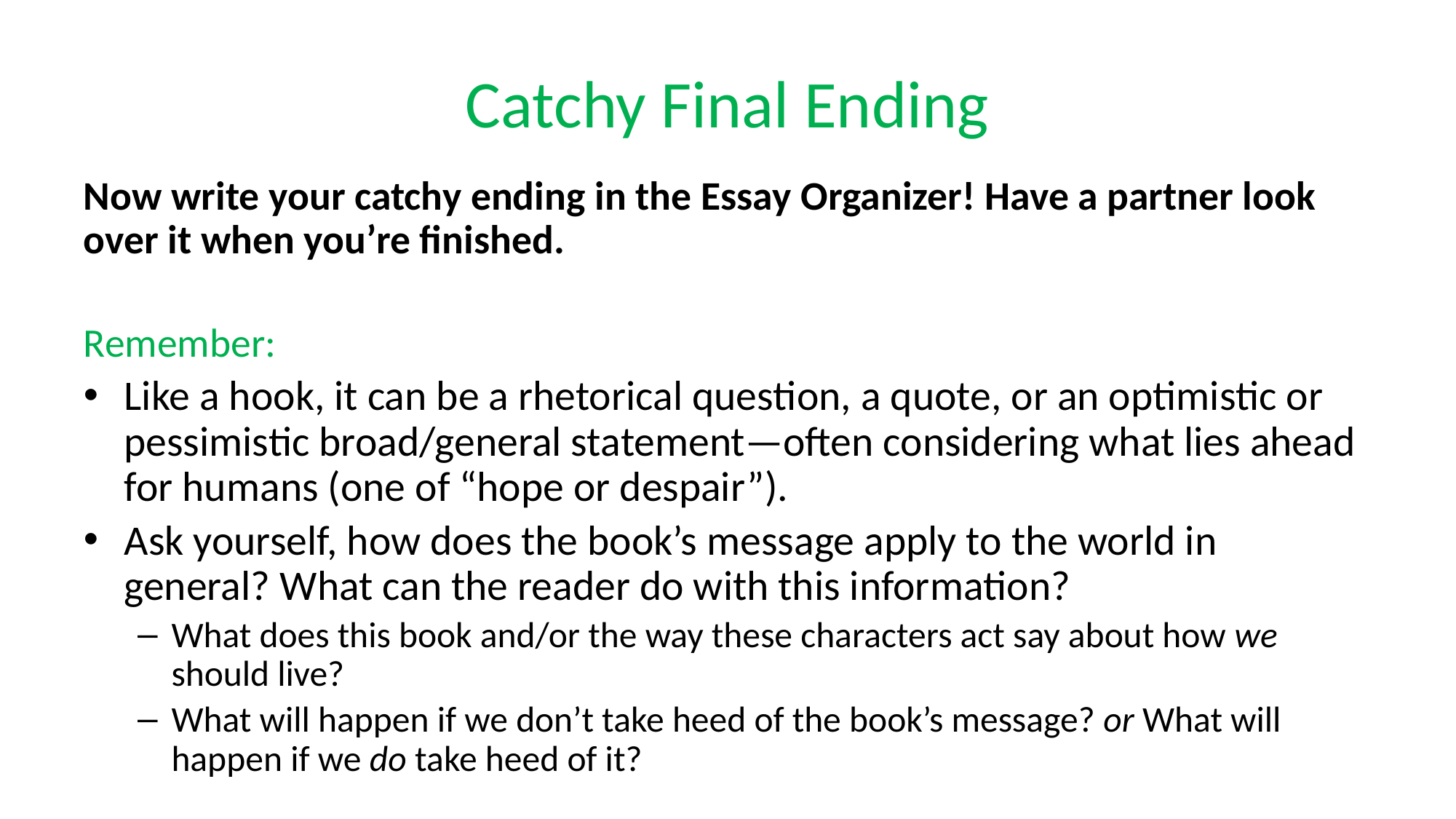

# Catchy Final Ending
Now write your catchy ending in the Essay Organizer! Have a partner look over it when you’re finished.

Remember:
Like a hook, it can be a rhetorical question, a quote, or an optimistic or pessimistic broad/general statement—often considering what lies ahead for humans (one of “hope or despair”).
Ask yourself, how does the book’s message apply to the world in general? What can the reader do with this information?
What does this book and/or the way these characters act say about how we should live?
What will happen if we don’t take heed of the book’s message? or What will happen if we do take heed of it?